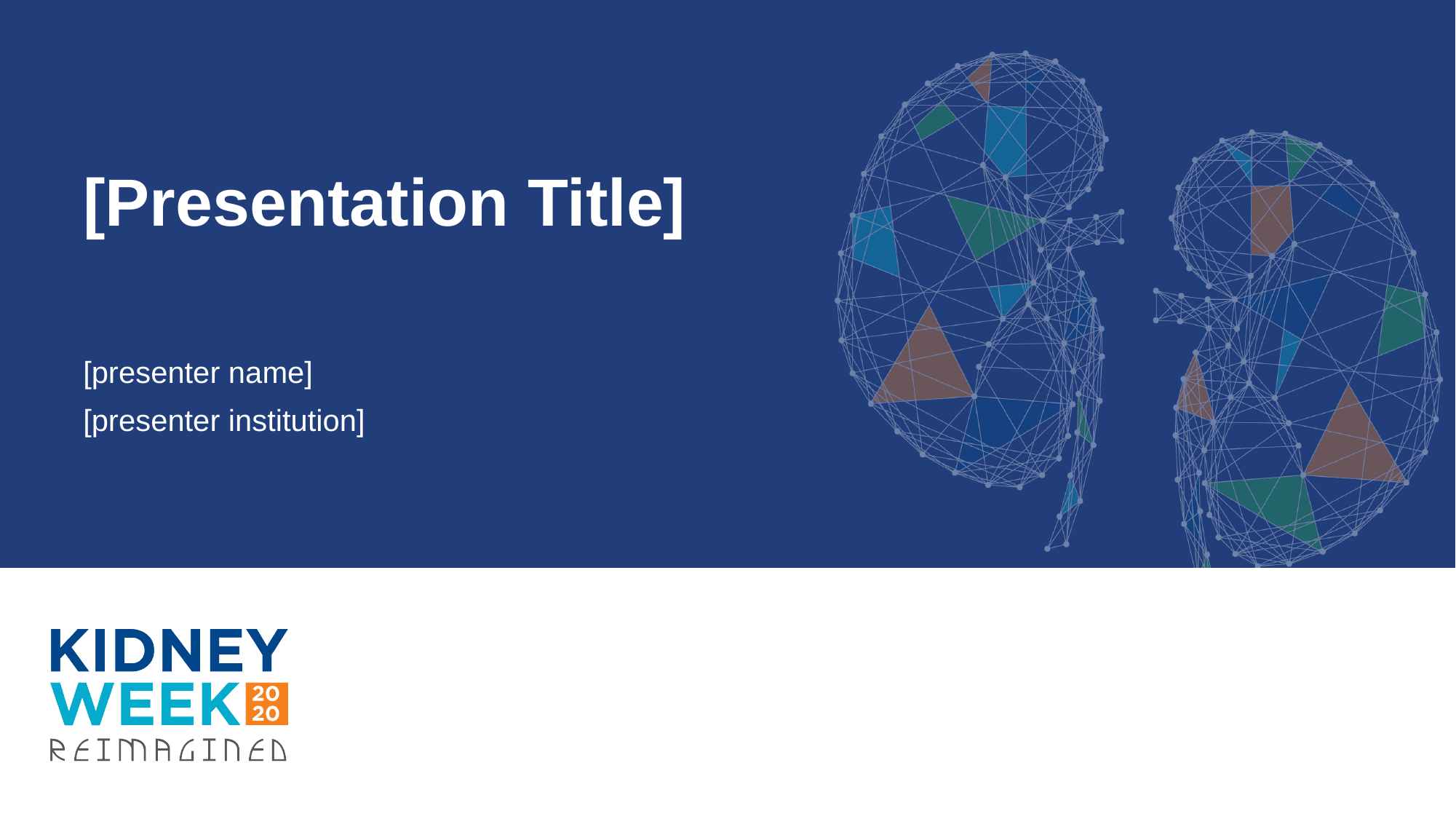

# [Presentation Title]
[presenter name]
[presenter institution]